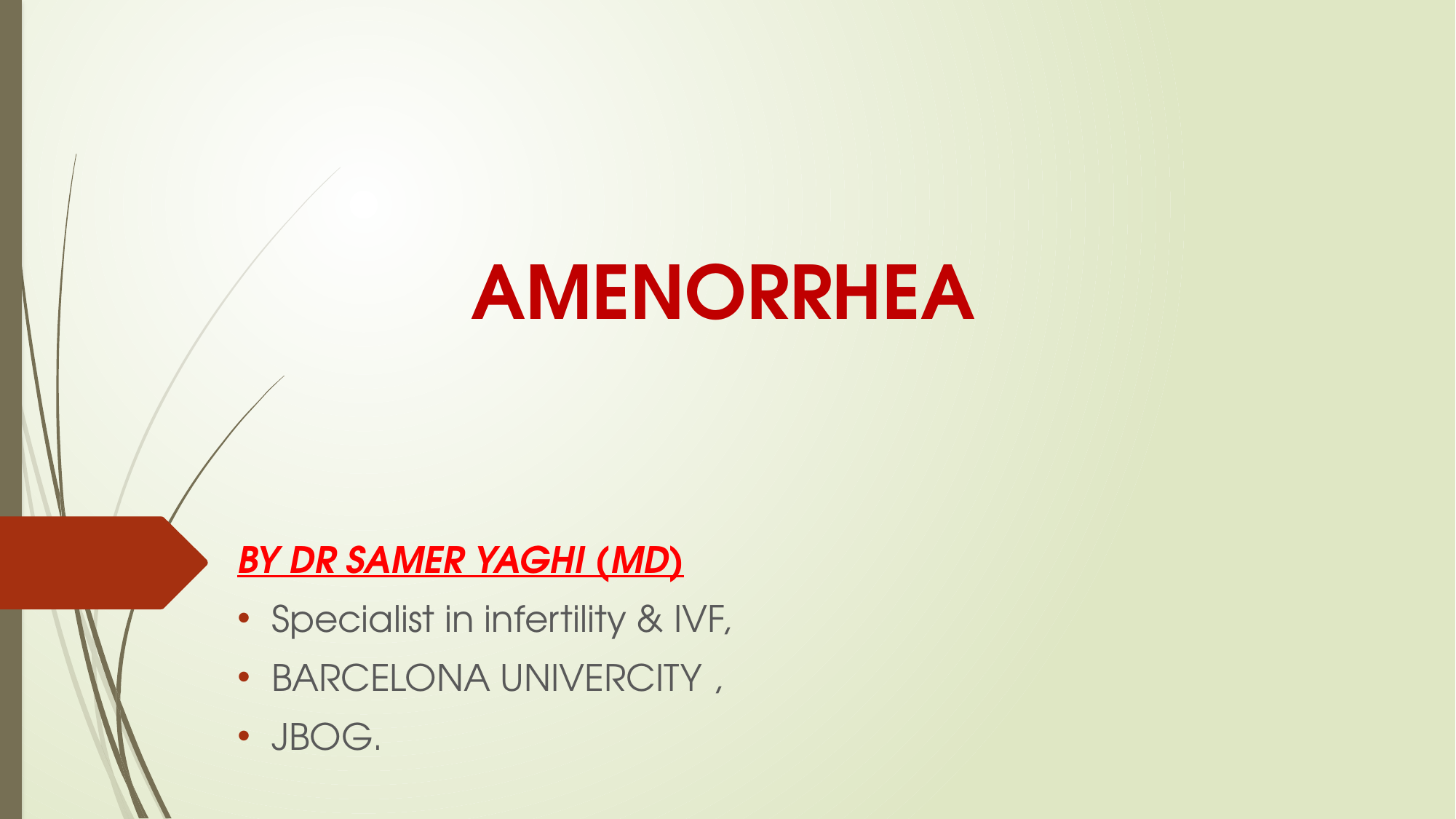

# AMENORRHEA
BY DR SAMER YAGHI (MD)
Specialist in infertility & IVF,
BARCELONA UNIVERCITY ,
JBOG.